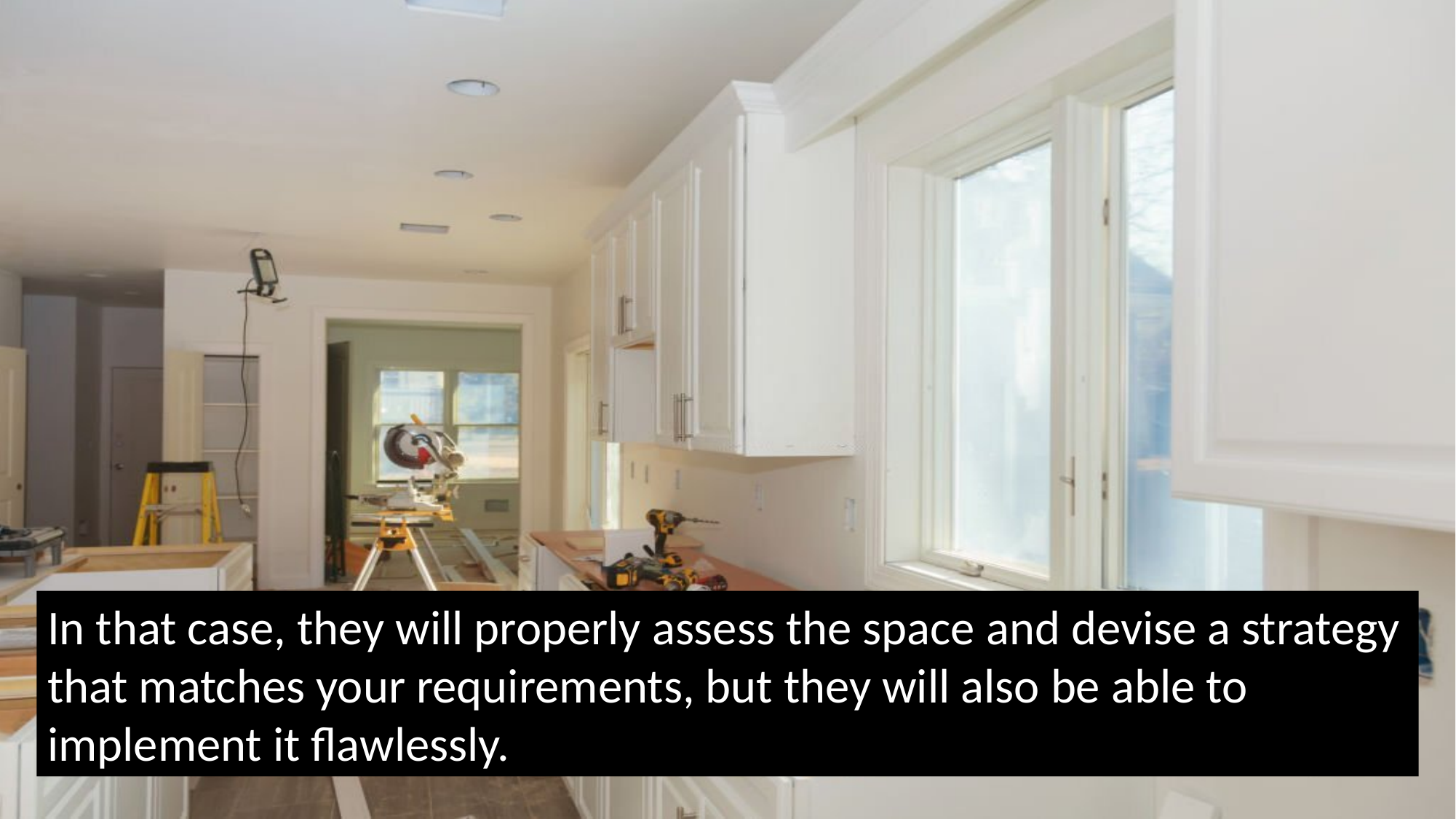

In that case, they will properly assess the space and devise a strategy that matches your requirements, but they will also be able to implement it flawlessly.